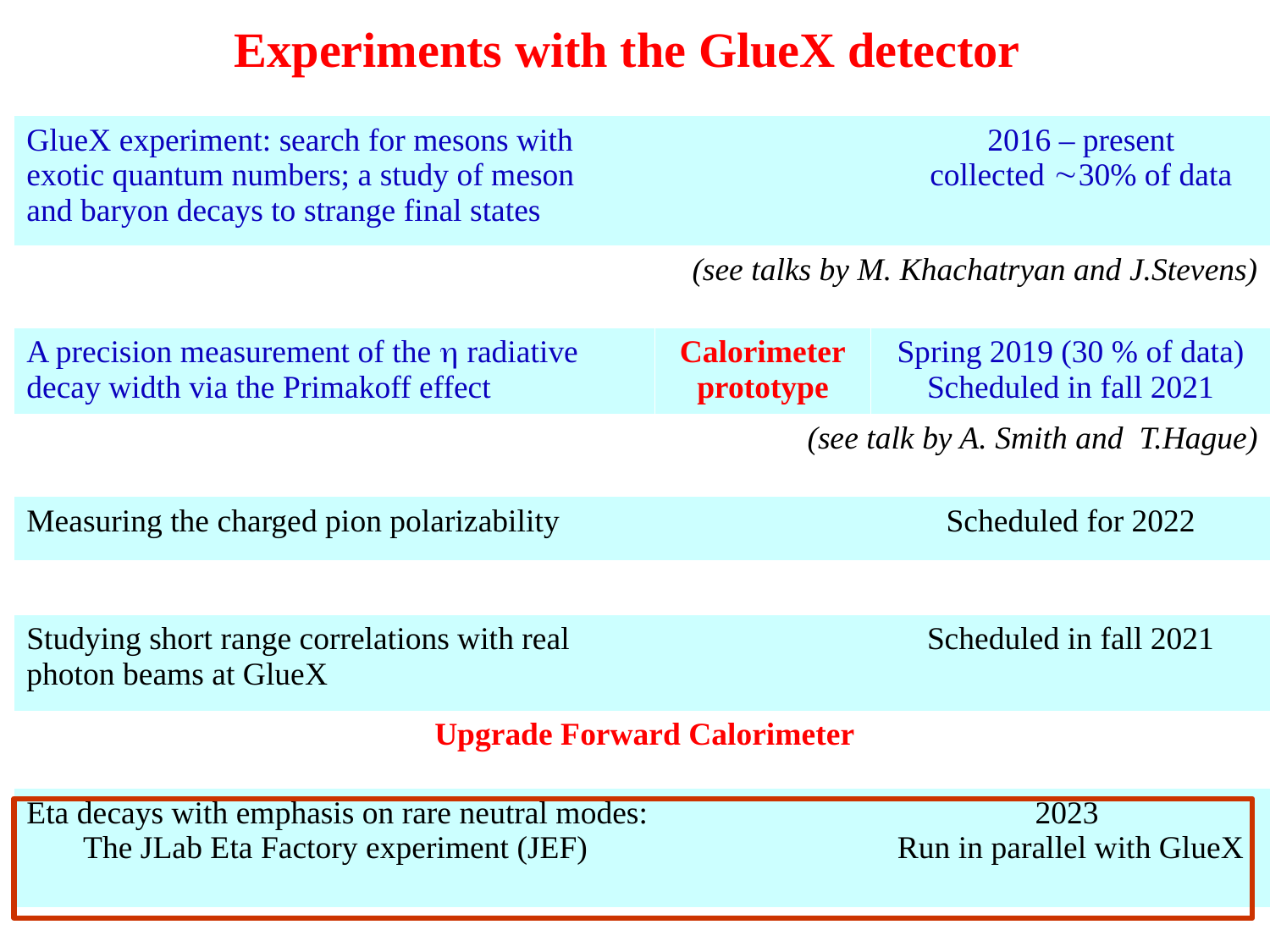

Experiments with the GlueX detector
| GlueX experiment: search for mesons with exotic quantum numbers; a study of meson and baryon decays to strange final states |  |  |  |  | 2016 – present collected ∼30% of data |  |
| --- | --- | --- | --- | --- | --- | --- |
| (see talks by M. Khachatryan and J.Stevens) |  |  |  |  |  |  |
| A precision measurement of the η radiative decay width via the Primakoff effect |  | Calorimeter prototype |  | Spring 2019 (30 % of data) Scheduled in fall 2021 |  |  |
| (see talk by A. Smith and T.Hague) |  |  |  |  |  |  |
| Measuring the charged pion polarizability |  |  |  | Scheduled for 2022 |  |  |
|  |  |  |  |  |  |  |
| Studying short range correlations with real photon beams at GlueX |  |  |  | Scheduled in fall 2021 |  |  |
| Upgrade Forward Calorimeter |  |  |  |  |  |  |
| Eta decays with emphasis on rare neutral modes: The JLab Eta Factory experiment (JEF) |  |  |  | 2023 Run in parallel with GlueX |  |  |